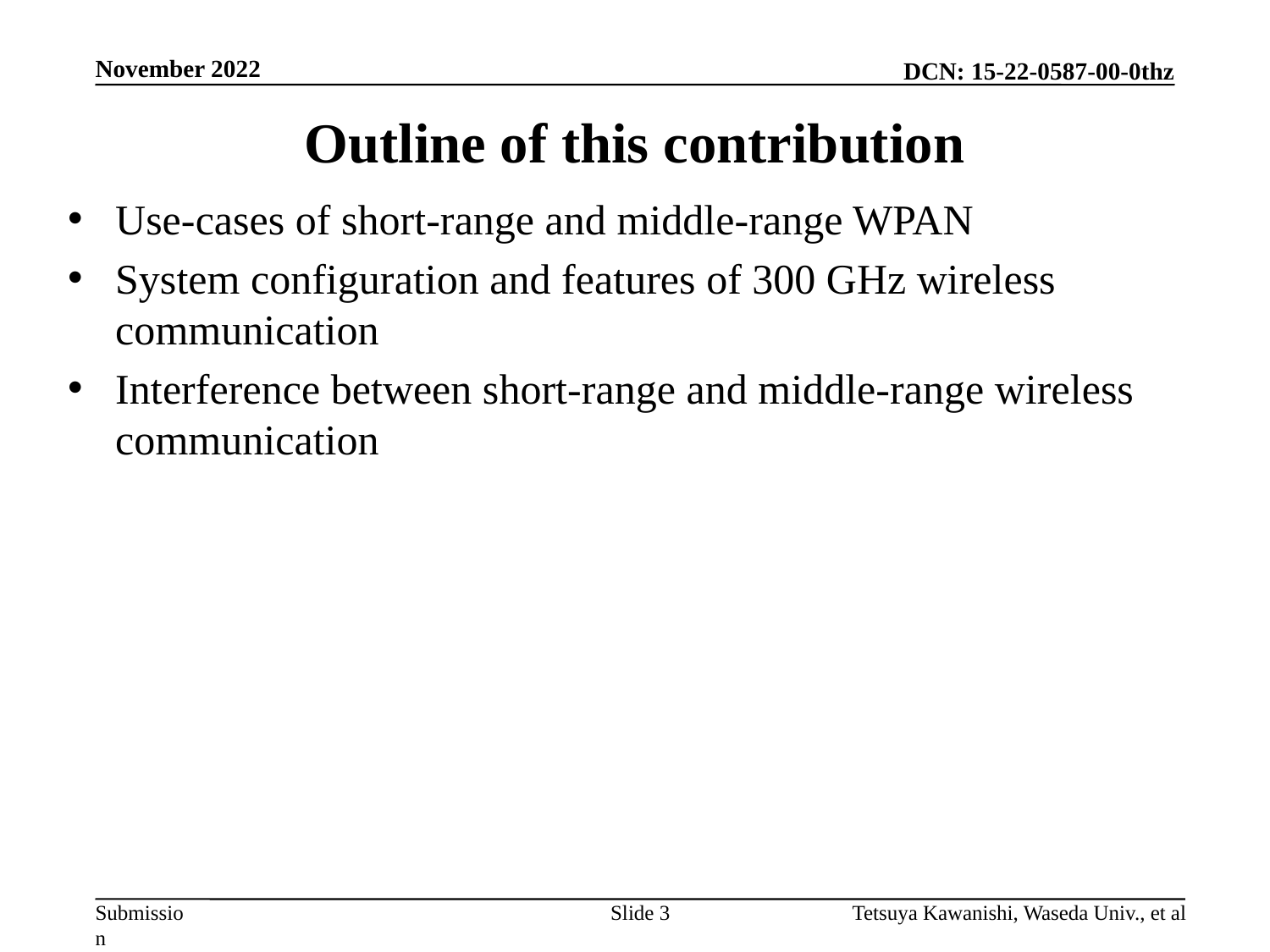

November 2022
# Outline of this contribution
Use-cases of short-range and middle-range WPAN
System configuration and features of 300 GHz wireless communication
Interference between short-range and middle-range wireless communication
Slide 3
Tetsuya Kawanishi, Waseda Univ., et al